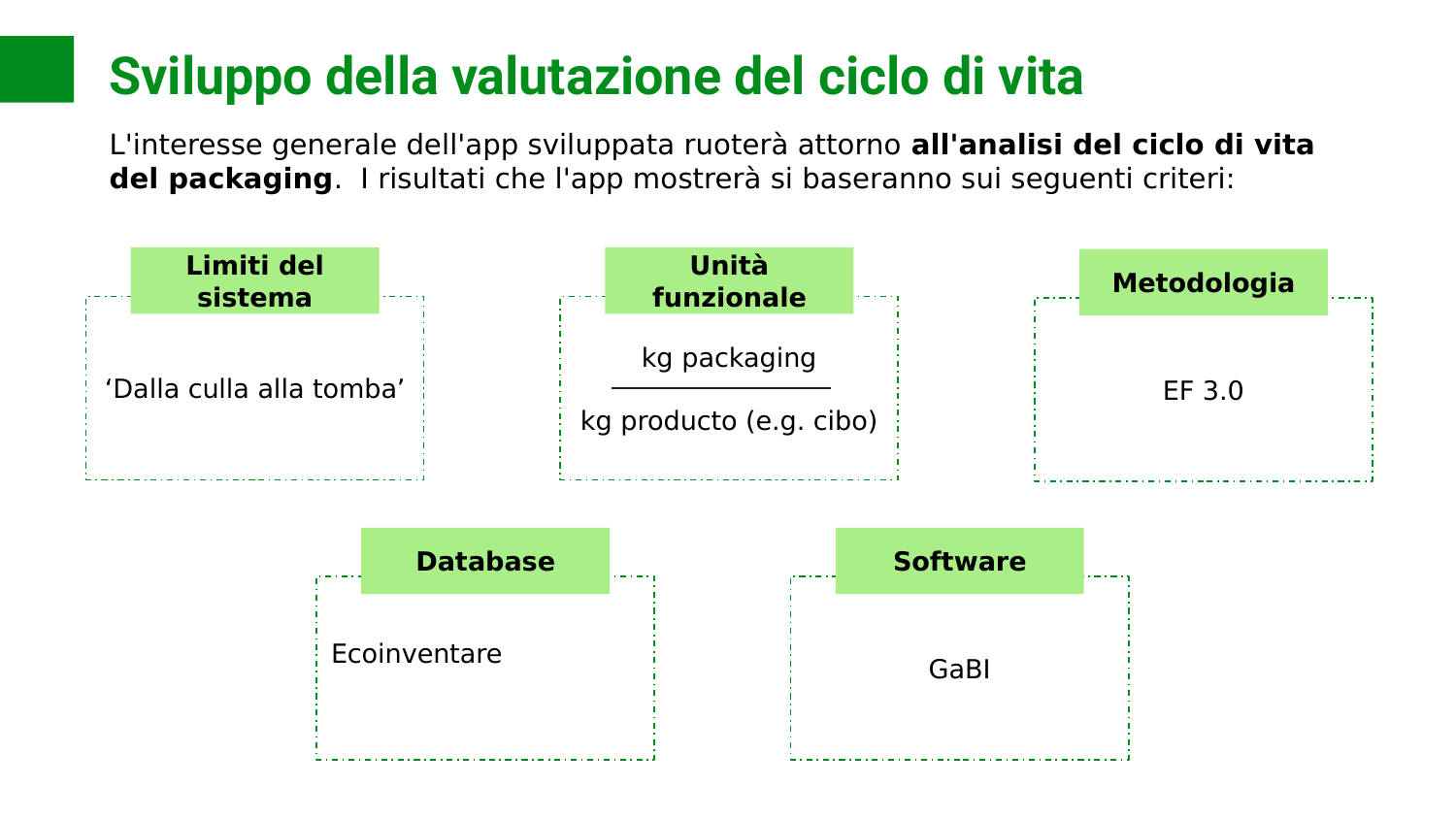

Sviluppo della valutazione del ciclo di vita
L'interesse generale dell'app sviluppata ruoterà attorno all'analisi del ciclo di vita del packaging.  I risultati che l'app mostrerà si baseranno sui seguenti criteri:

Limiti del sistema
Unità funzionale
Metodologia
‘Dalla culla alla tomba’
kg packaging

kg producto (e.g. cibo)
EF 3.0
Database
Software
Ecoinventare

GaBI